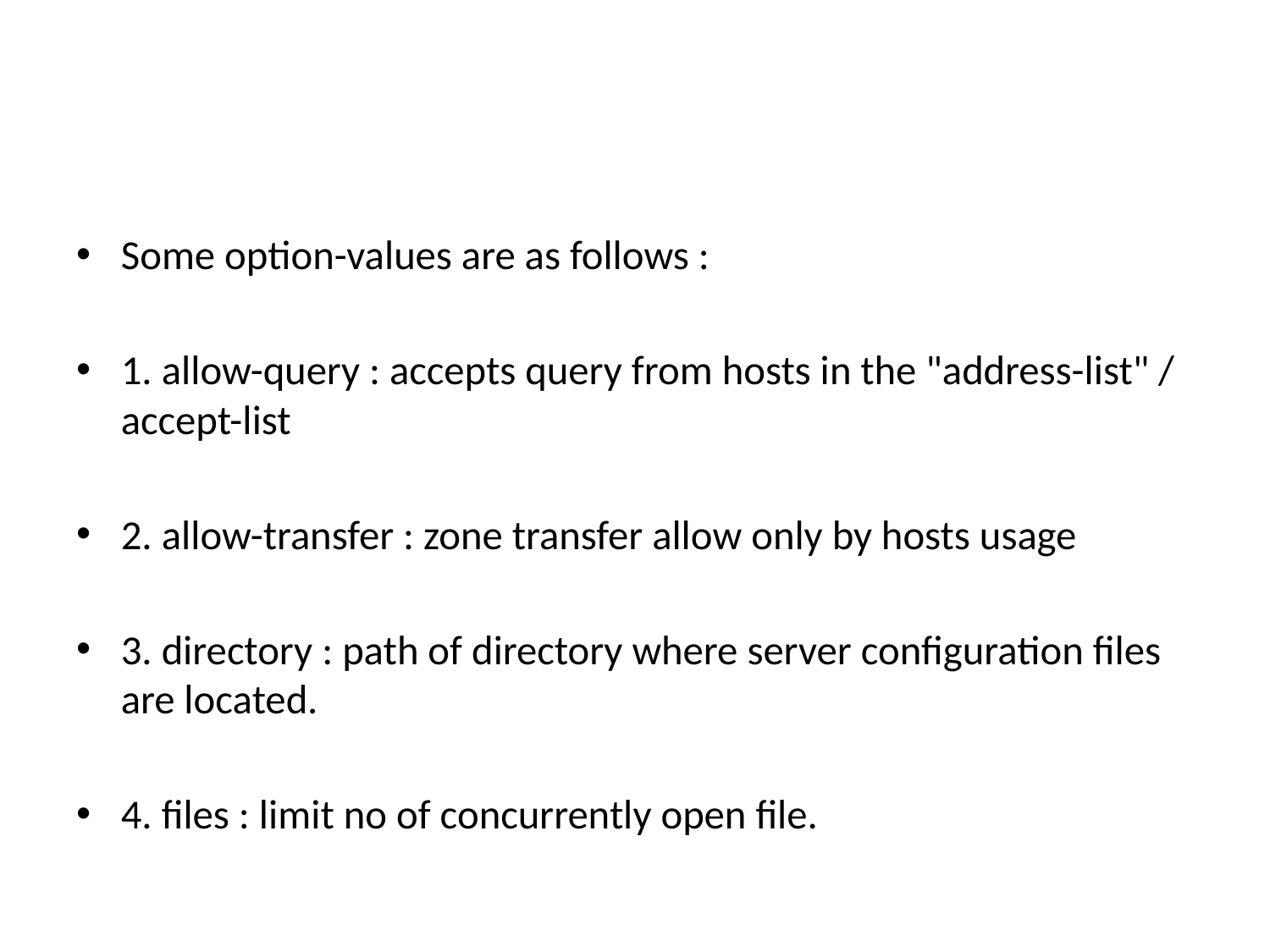

#
Some option-values are as follows :

1. allow-query : accepts query from hosts in the "address-list" / accept-list

2. allow-transfer : zone transfer allow only by hosts usage

3. directory : path of directory where server configuration files are located.

4. files : limit no of concurrently open file.